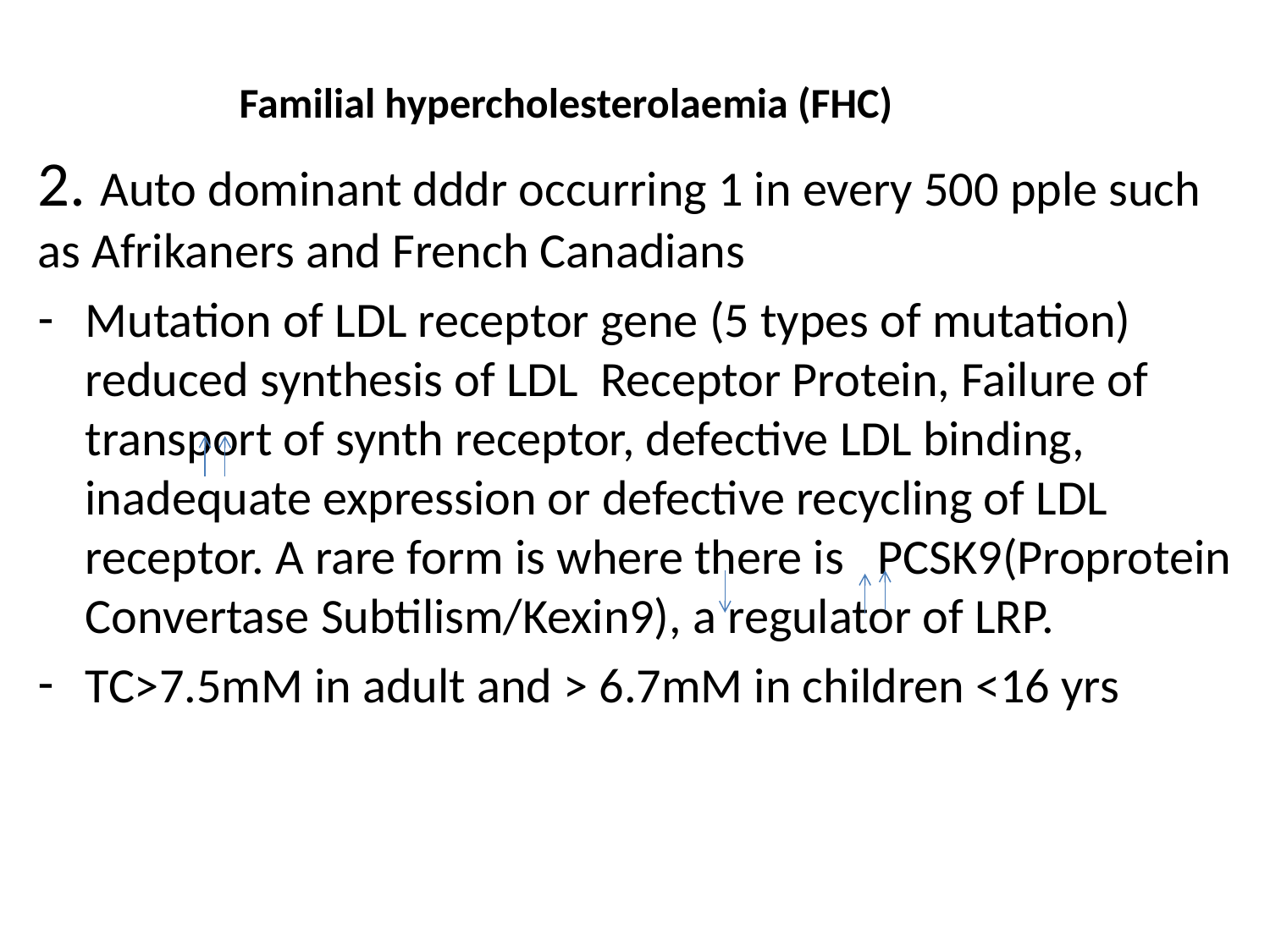

# Familial hypercholesterolaemia (FHC)
2. Auto dominant dddr occurring 1 in every 500 pple such as Afrikaners and French Canadians
Mutation of LDL receptor gene (5 types of mutation) reduced synthesis of LDL  Receptor Protein, Failure of transport of synth receptor, defective LDL binding, inadequate expression or defective recycling of LDL receptor. A rare form is where there is   PCSK9(Proprotein Convertase Subtilism/Kexin9), a regulator of LRP.
TC>7.5mM in adult and > 6.7mM in children <16 yrs